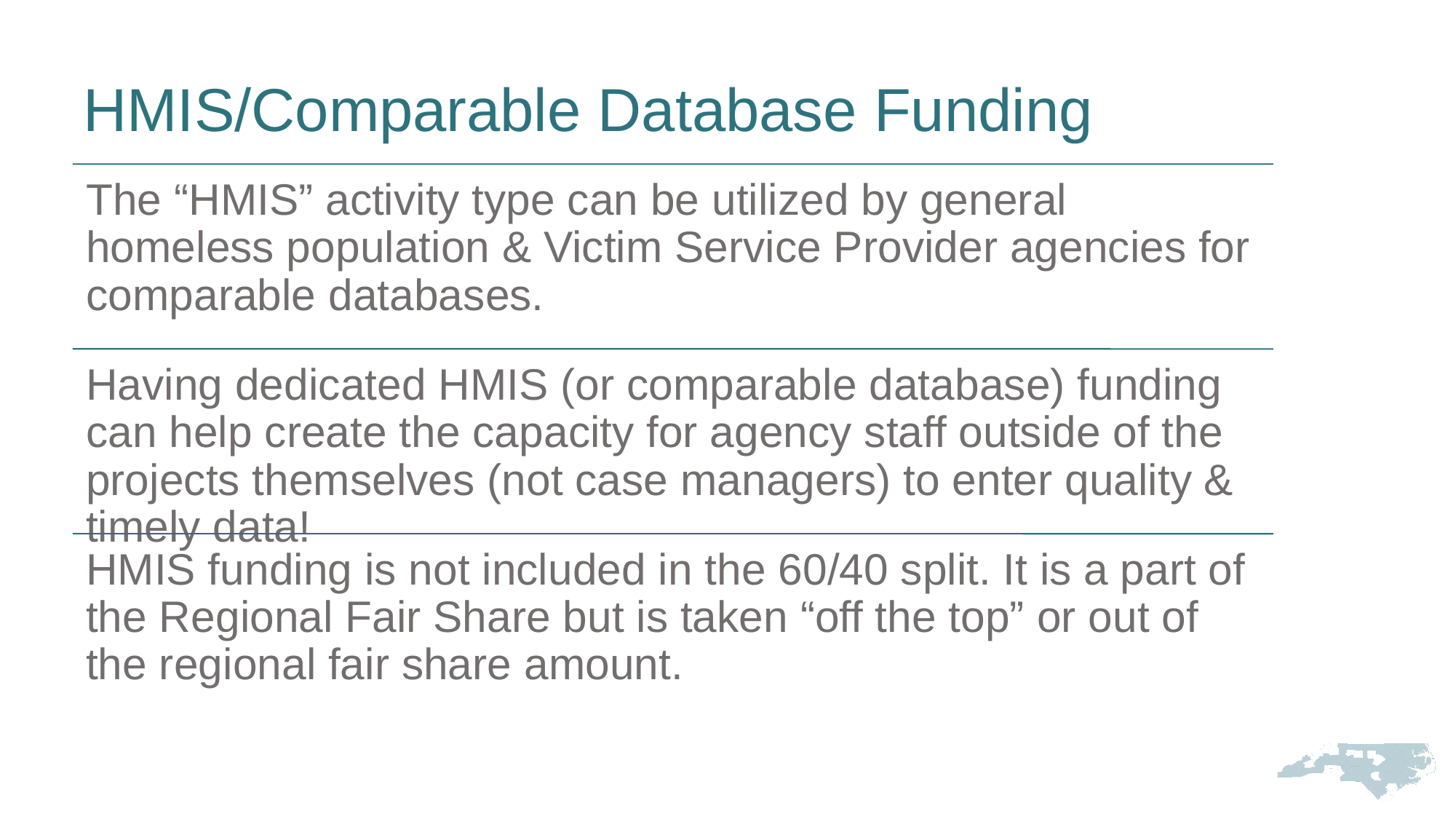

# HMIS/Comparable Database Funding
The “HMIS” activity type can be utilized by general homeless population & Victim Service Provider agencies for comparable databases.
Having dedicated HMIS (or comparable database) funding can help create the capacity for agency staff outside of the projects themselves (not case managers) to enter quality & timely data!
HMIS funding is not included in the 60/40 split. It is a part of the Regional Fair Share but is taken “off the top” or out of the regional fair share amount.